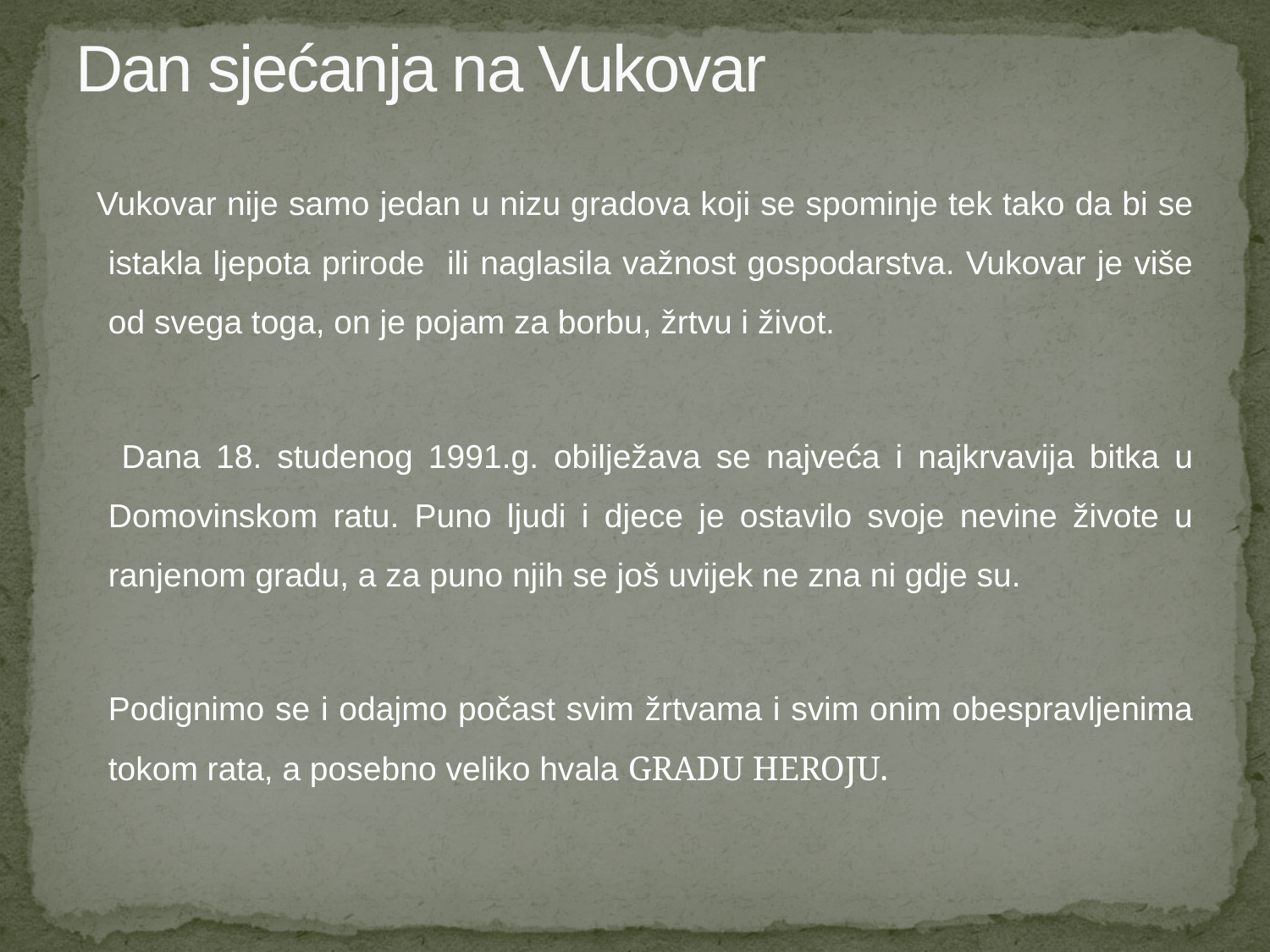

# Dan sjećanja na Vukovar
  Vukovar nije samo jedan u nizu gradova koji se spominje tek tako da bi se istakla ljepota prirode  ili naglasila važnost gospodarstva. Vukovar je više od svega toga, on je pojam za borbu, žrtvu i život.

   Dana 18. studenog 1991.g. obilježava se najveća i najkrvavija bitka u Domovinskom ratu. Puno ljudi i djece je ostavilo svoje nevine živote u ranjenom gradu, a za puno njih se još uvijek ne zna ni gdje su.

   Podignimo se i odajmo počast svim žrtvama i svim onim obespravljenima tokom rata, a posebno veliko hvala GRADU HEROJU.